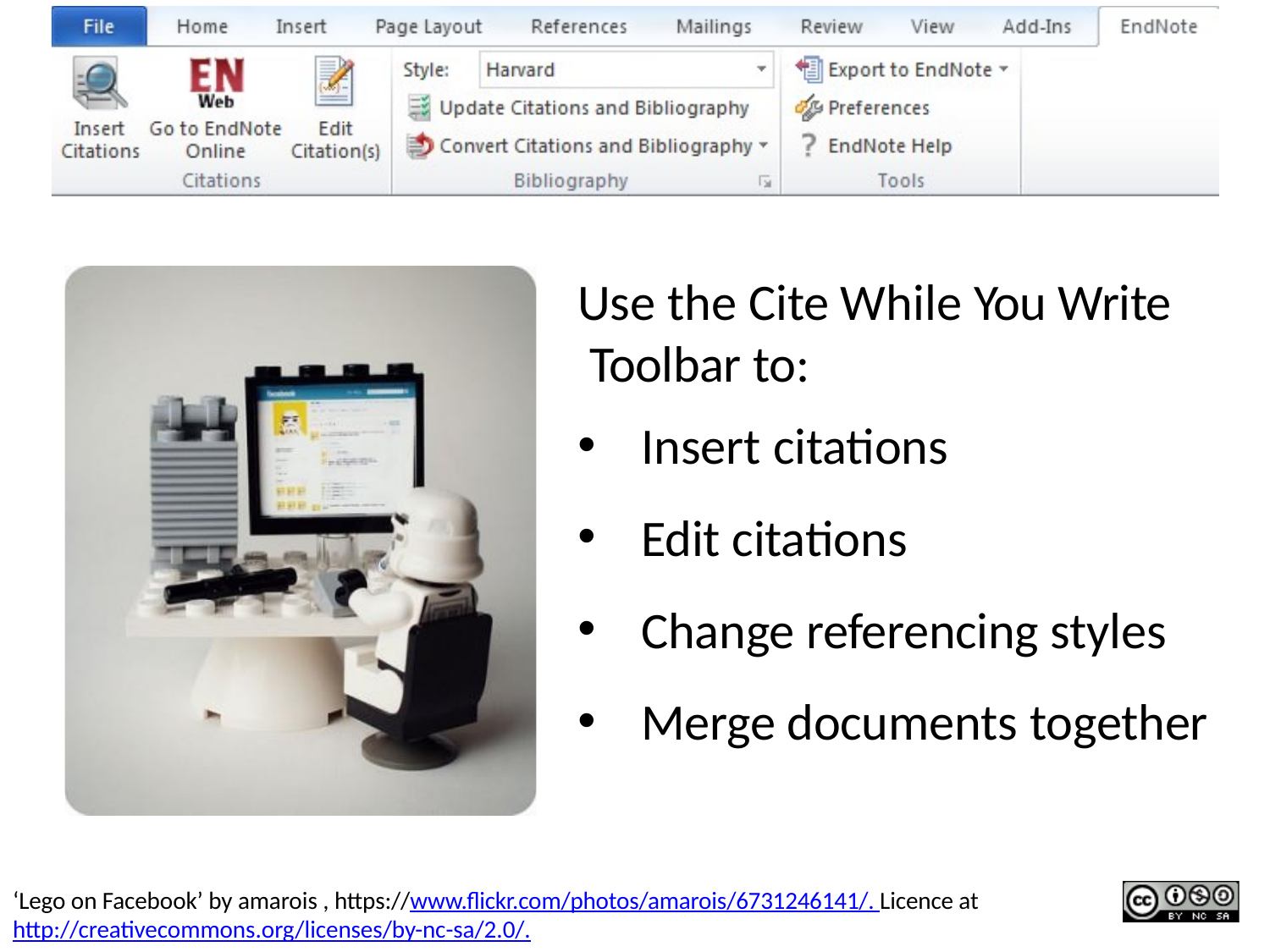

# Use the Cite While You Write  Toolbar to:
Insert citations
Edit citations
Change referencing styles
Merge documents together

‘Lego on Facebook’ by amarois , https://www.flickr.com/photos/amarois/6731246141/. Licence at  http://creativecommons.org/licenses/by-nc-sa/2.0/.